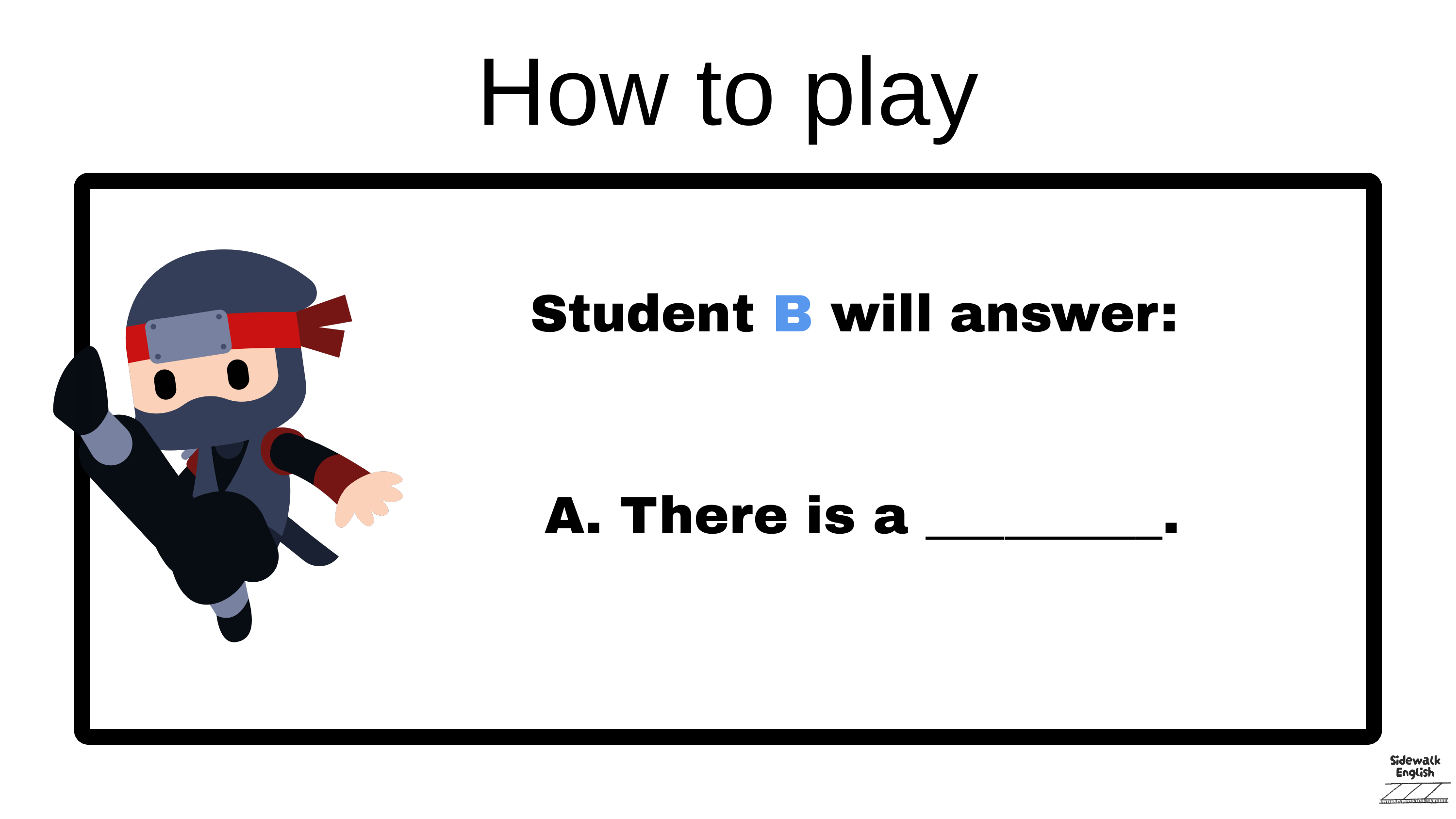

How to play

Student B will answer:
A. There is a _________.